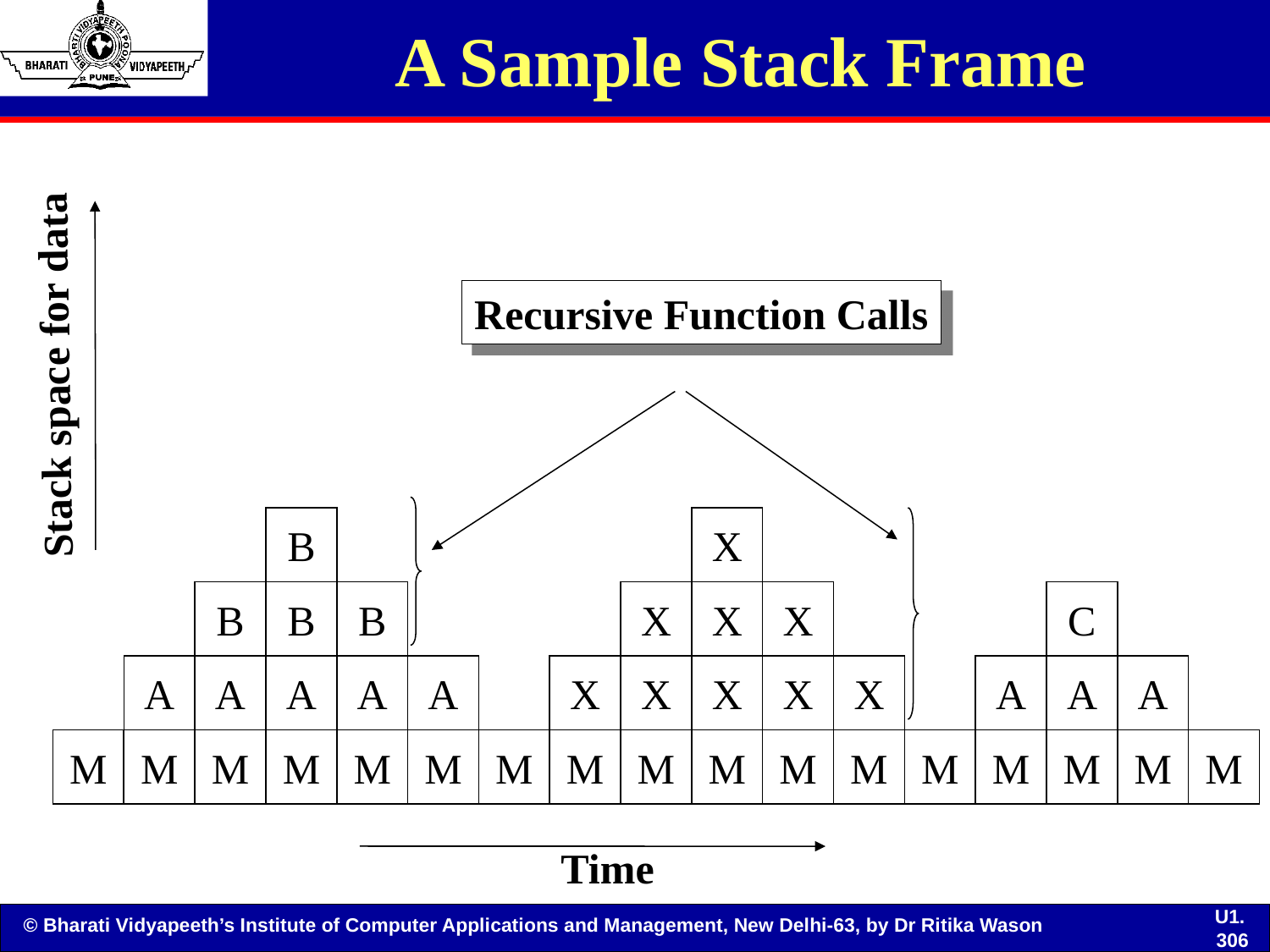

# A Sample Stack Frame

Recursive Function Calls

Stack space for data
B
X
B
B
B
X
X
X
C
A
A
A
A
A
X
X
X
X
X
A
A
A
M
M
M
M
M
M
M
M
M
M
M
M
M
M
M
M
M
Time